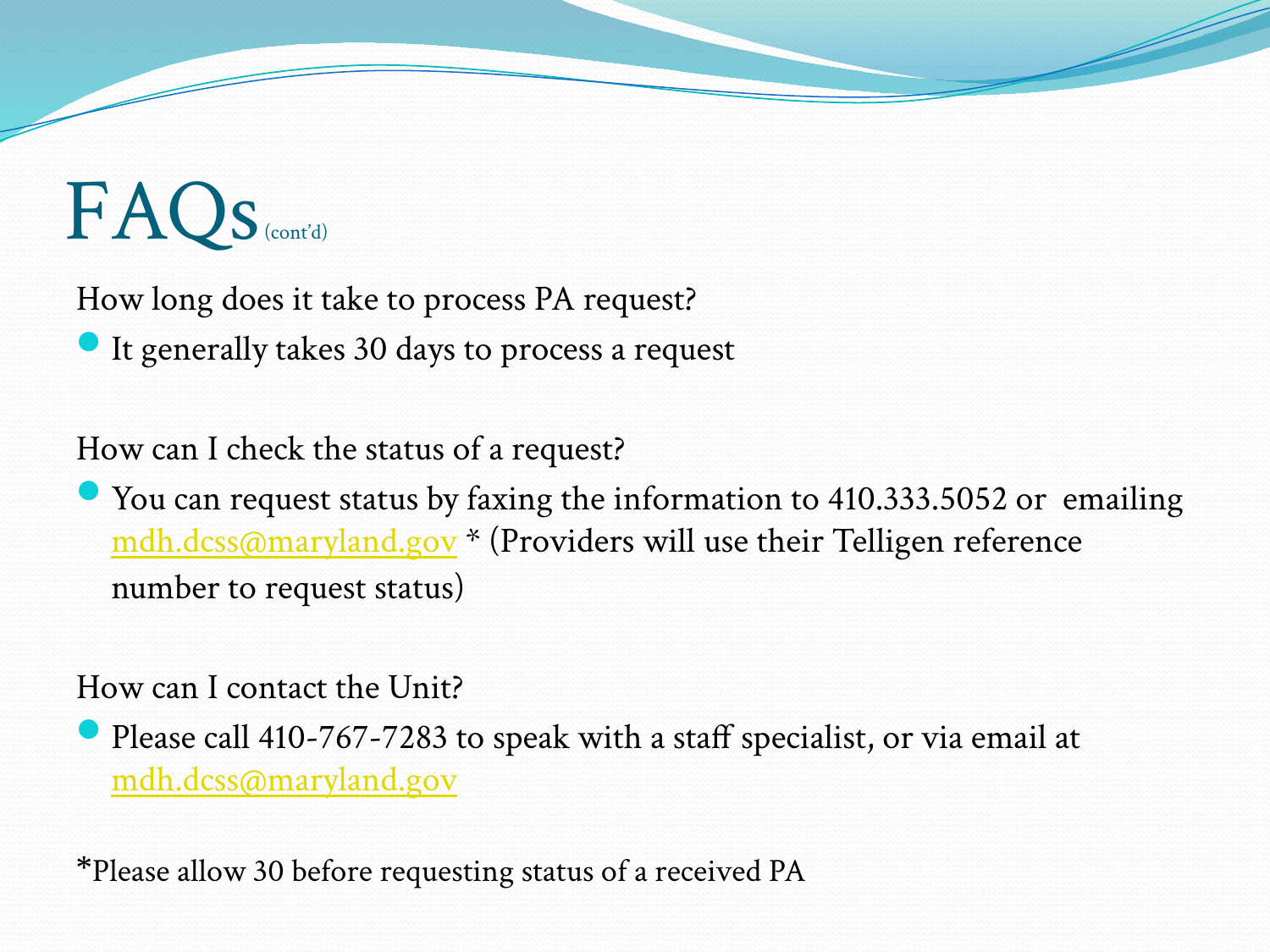

# FAQs (cont’d)
How long does it take to process PA request?
It generally takes 30 days to process a request

How can I check the status of a request?
You can request status by faxing the information to 410.333.5052 or  emailing mdh.dcss@maryland.gov * (Providers will use their Telligen reference number to request status)

How can I contact the Unit?
Please call 410-767-7283 to speak with a staff specialist, or via email at mdh.dcss@maryland.gov

*Please allow 30 before requesting status of a received PA